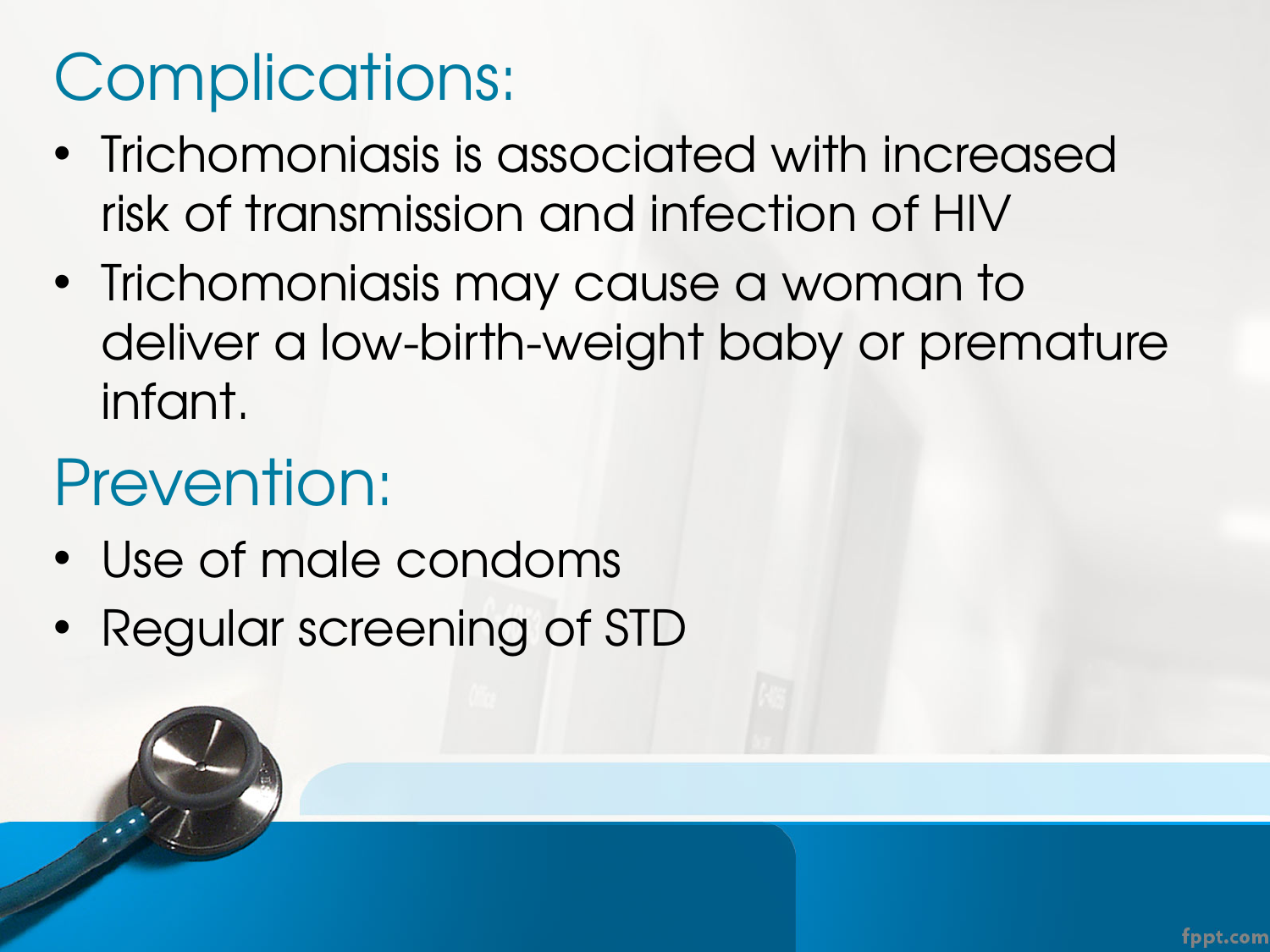

Complications:
Trichomoniasis is associated with increased risk of transmission and infection of HIV
Trichomoniasis may cause a woman to deliver a low-birth-weight baby or premature infant.
Prevention:
Use of male condoms
Regular screening of STD